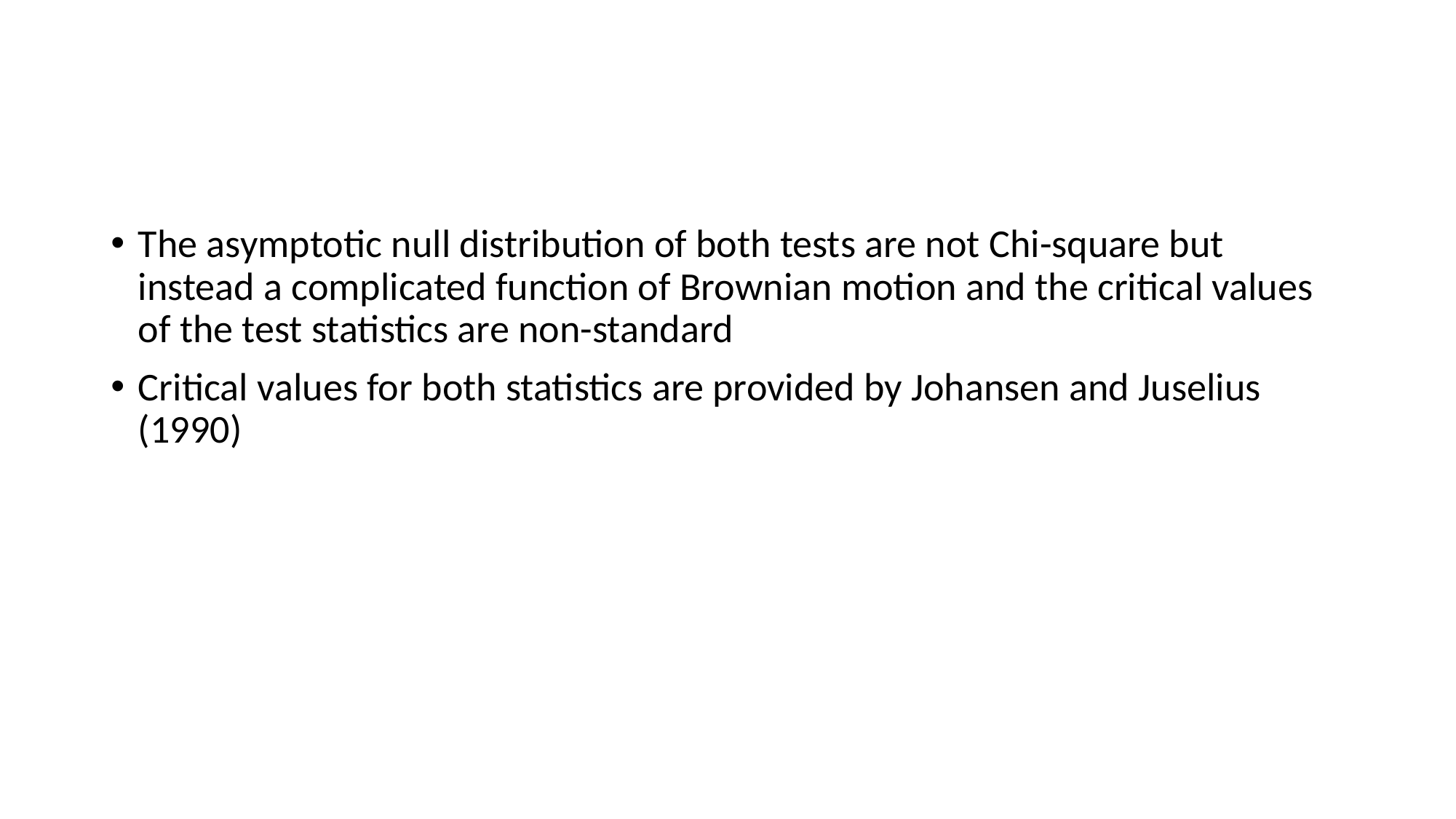

#
The asymptotic null distribution of both tests are not Chi-square but instead a complicated function of Brownian motion and the critical values of the test statistics are non-standard
Critical values for both statistics are provided by Johansen and Juselius (1990)